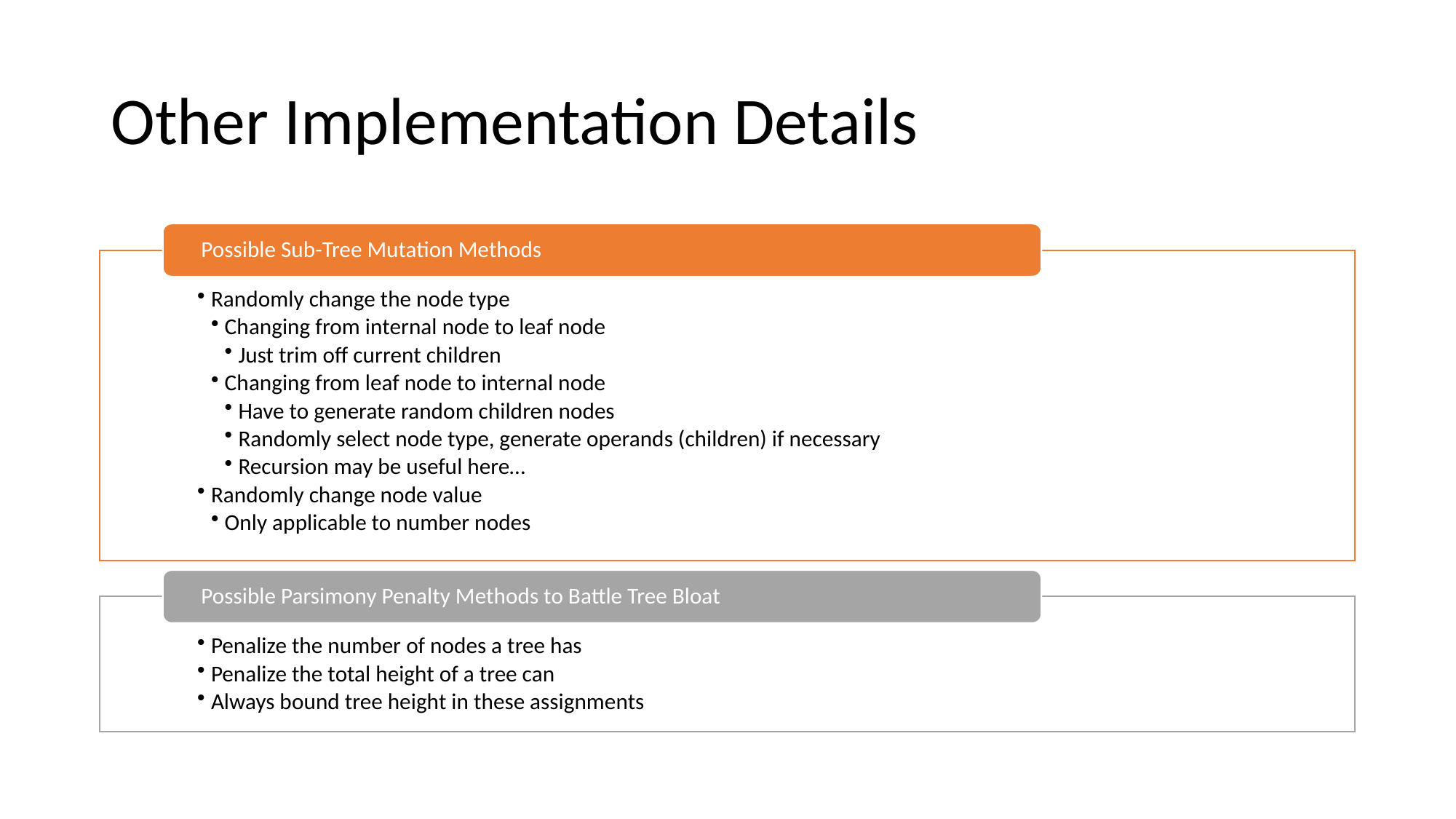

# Other Implementation Details
Randomly change the node type
Changing from internal node to leaf node
Just trim off current children
Changing from leaf node to internal node
Have to generate random children nodes
Randomly select node type, generate operands (children) if necessary
Recursion may be useful here…
Randomly change node value
Only applicable to number nodes
Possible Sub-Tree Mutation Methods
Penalize the number of nodes a tree has
Penalize the total height of a tree can
Always bound tree height in these assignments
Possible Parsimony Penalty Methods to Battle Tree Bloat